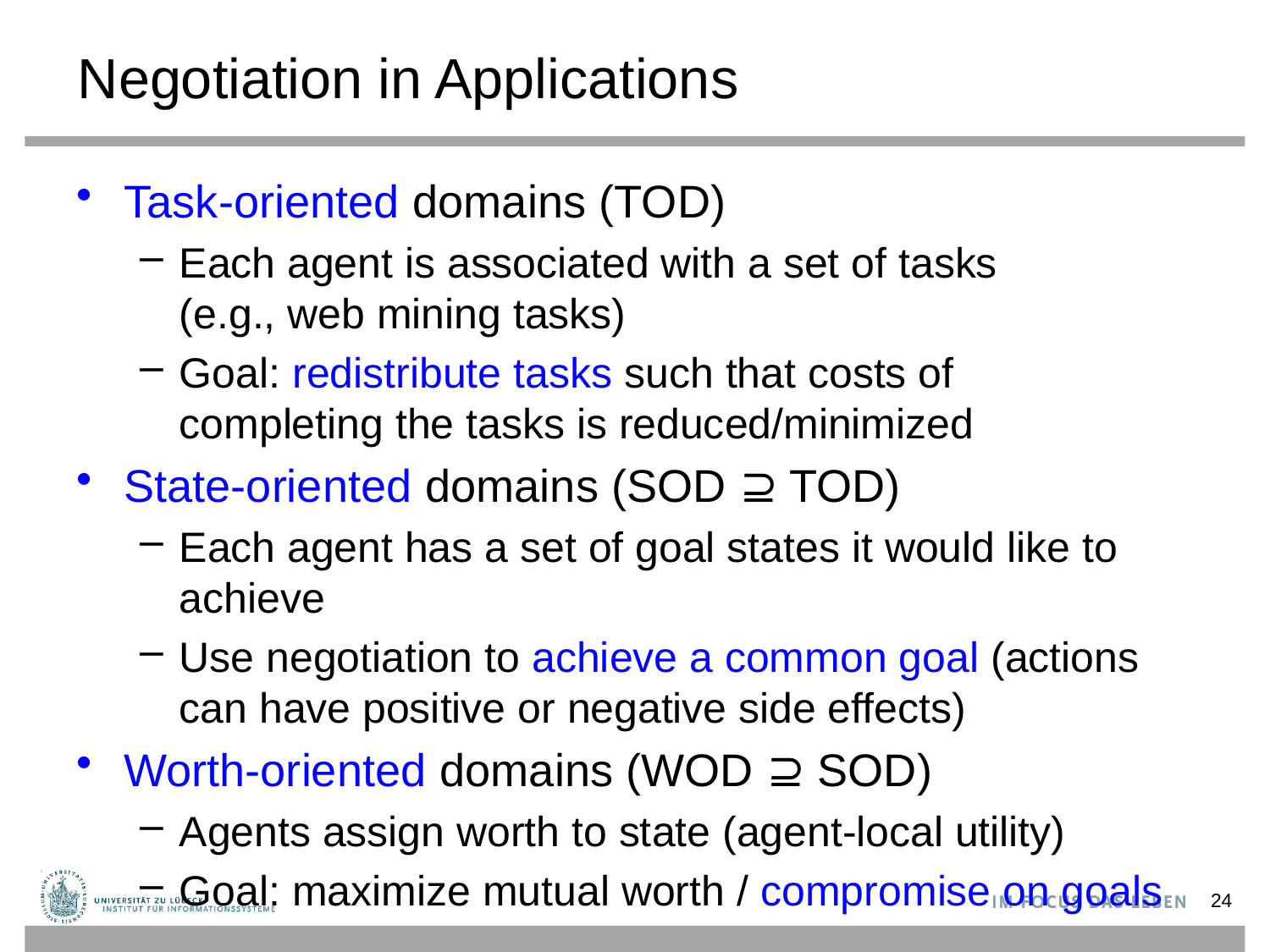

# Negotiation in Applications
Task-oriented domains (TOD)
Each agent is associated with a set of tasks
(e.g., web mining tasks)
Goal: redistribute tasks such that costs of
completing the tasks is reduced/minimized
State-oriented domains (SOD ⊇ TOD)
Each agent has a set of goal states it would like to achieve
Use negotiation to achieve a common goal (actions can have positive or negative side effects)
Worth-oriented domains (WOD ⊇ SOD)
Agents assign worth to state (agent-local utility)
Goal: maximize mutual worth / compromise on goals

24